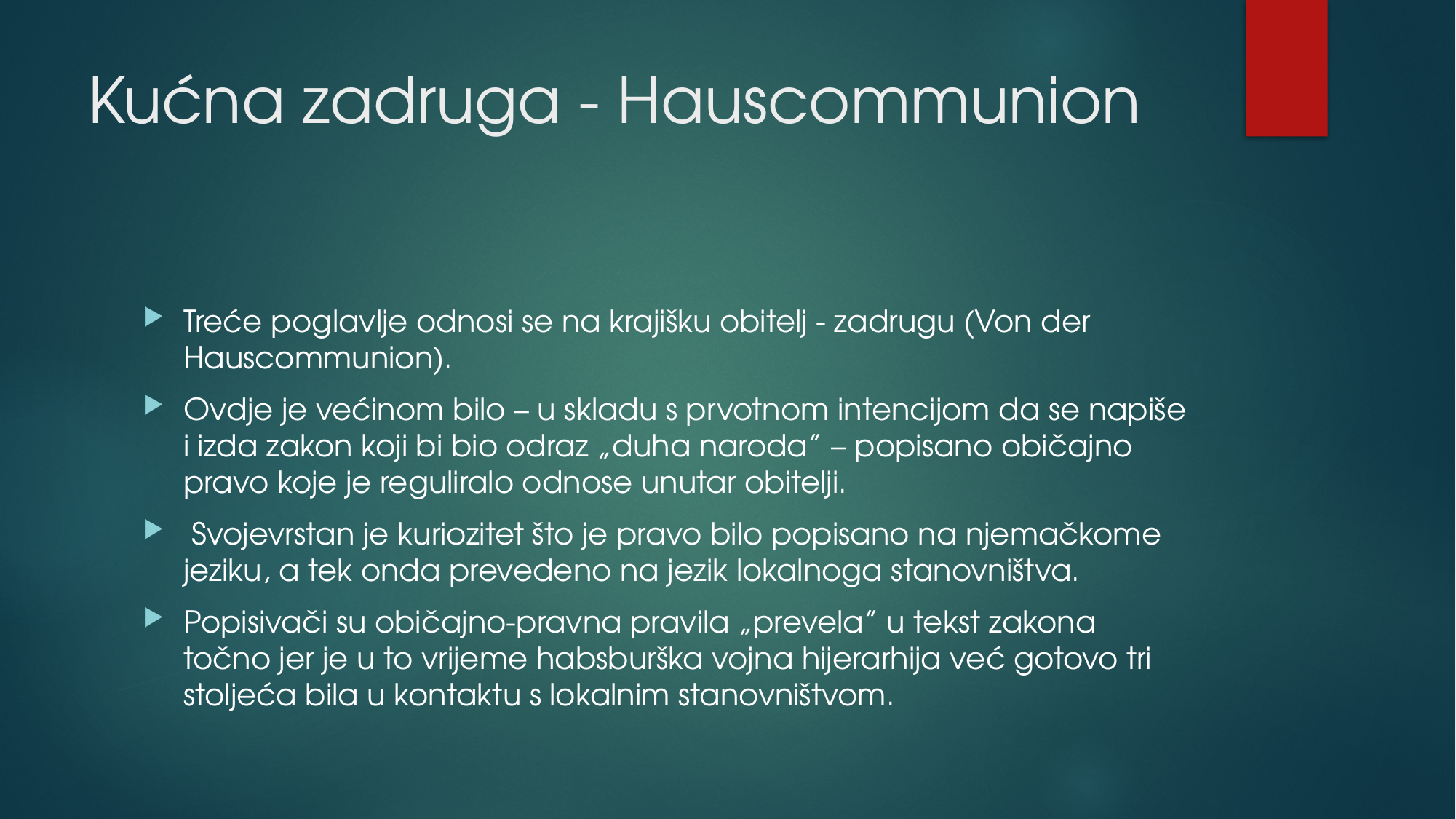

# Kućna zadruga - Hauscommunion

Treće poglavlje odnosi se na krajišku obitelj - zadrugu (Von der Hauscommunion).
Ovdje je većinom bilo – u skladu s prvotnom intencijom da se napiše i izda zakon koji bi bio odraz „duha naroda” – popisano običajno pravo koje je reguliralo odnose unutar obitelji.
 Svojevrstan je kuriozitet što je pravo bilo popisano na njemačkome jeziku, a tek onda prevedeno na jezik lokalnoga stanovništva.
Popisivači su običajno-pravna pravila „prevela” u tekst zakona točno jer je u to vrijeme habsburška vojna hijerarhija već gotovo tri stoljeća bila u kontaktu s lokalnim stanovništvom.